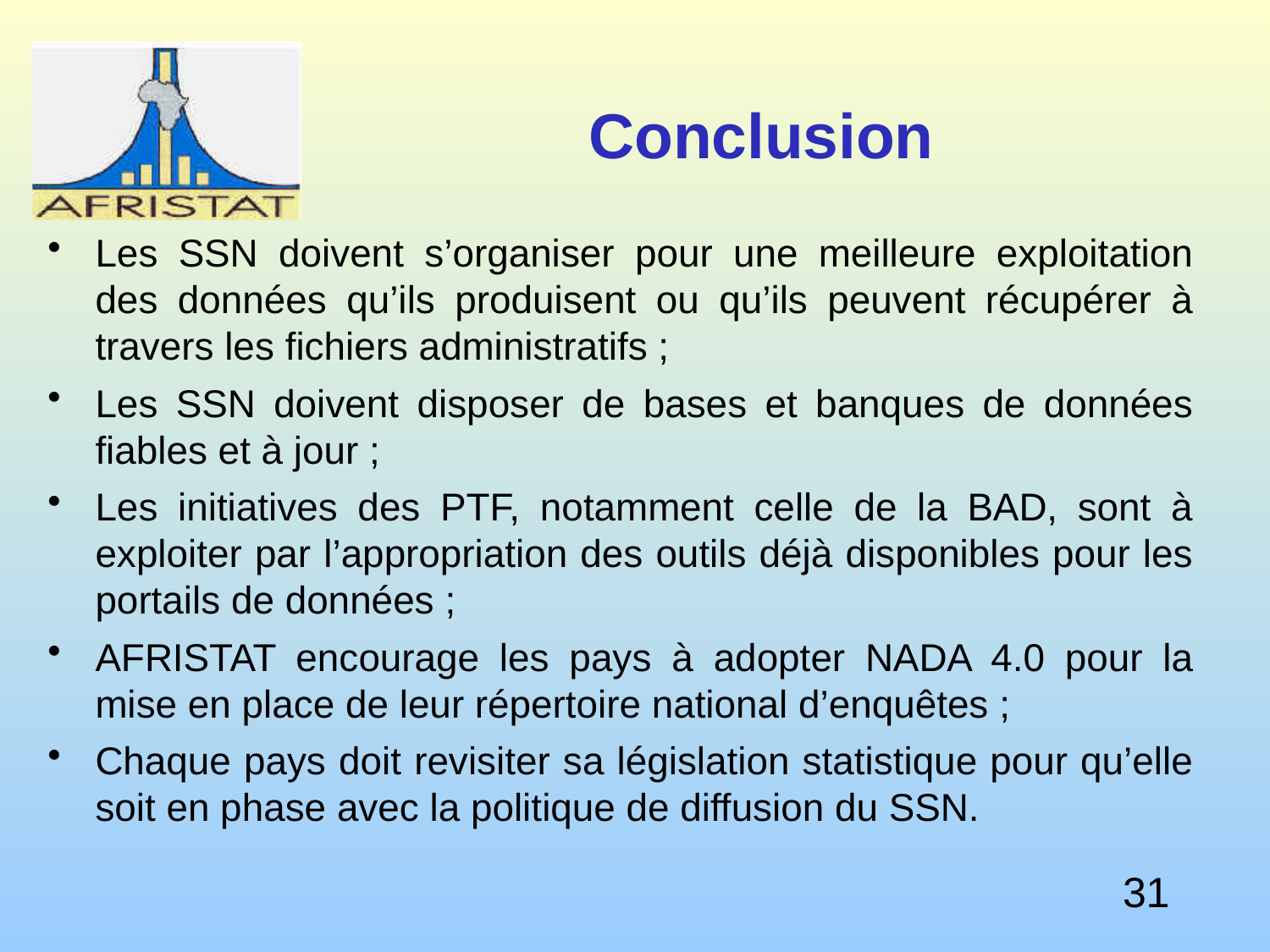

# Conclusion
Les SSN doivent s’organiser pour une meilleure exploitation des données qu’ils produisent ou qu’ils peuvent récupérer à travers les fichiers administratifs ;
Les SSN doivent disposer de bases et banques de données fiables et à jour ;
Les initiatives des PTF, notamment celle de la BAD, sont à exploiter par l’appropriation des outils déjà disponibles pour les portails de données ;
AFRISTAT encourage les pays à adopter NADA 4.0 pour la mise en place de leur répertoire national d’enquêtes ;
Chaque pays doit revisiter sa législation statistique pour qu’elle soit en phase avec la politique de diffusion du SSN.
31